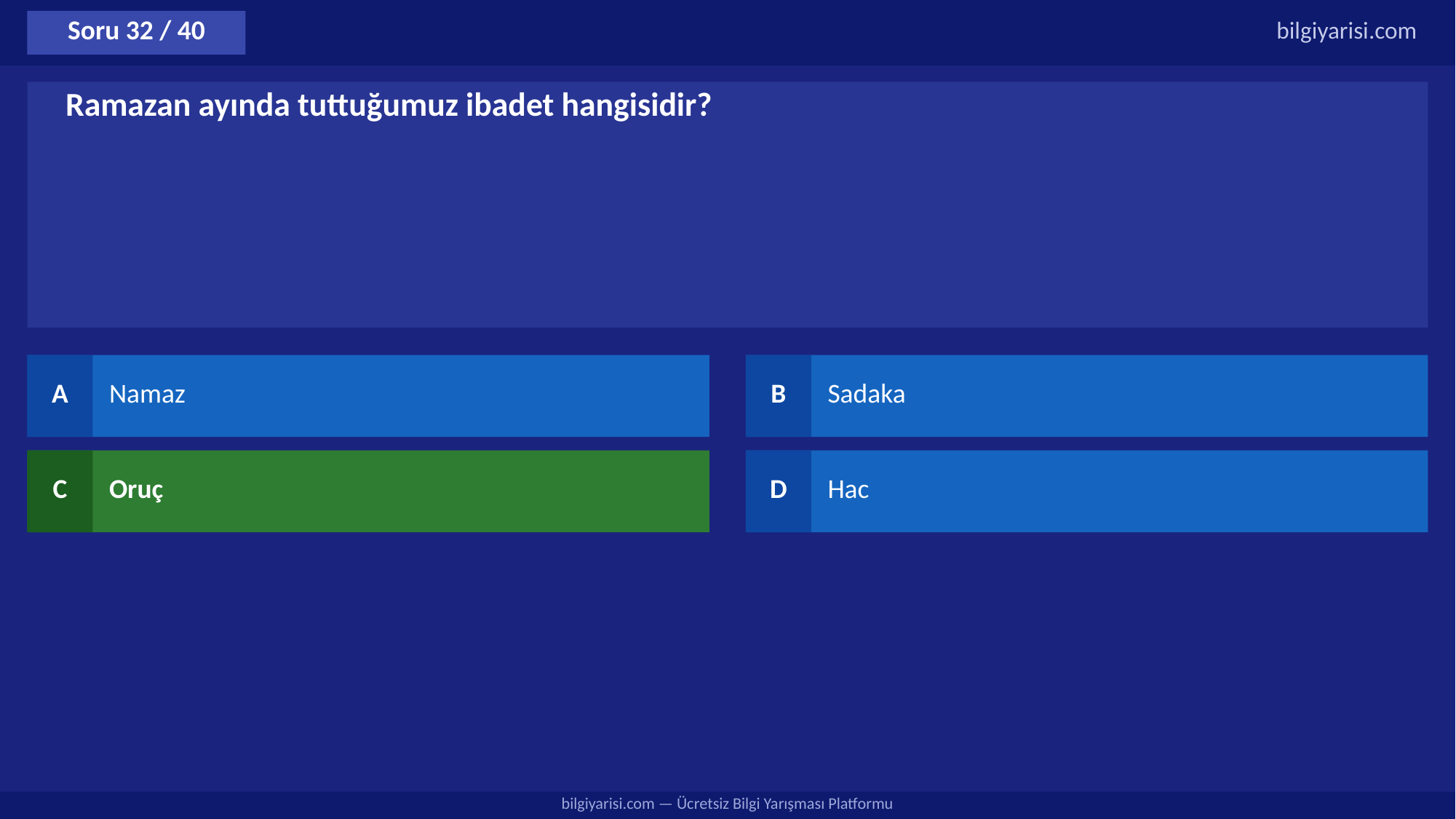

Soru 32 / 40
bilgiyarisi.com

Ramazan ayında tuttuğumuz ibadet hangisidir?

A
Namaz

B
Sadaka

C
Oruç

D
Hac
bilgiyarisi.com — Ücretsiz Bilgi Yarışması Platformu